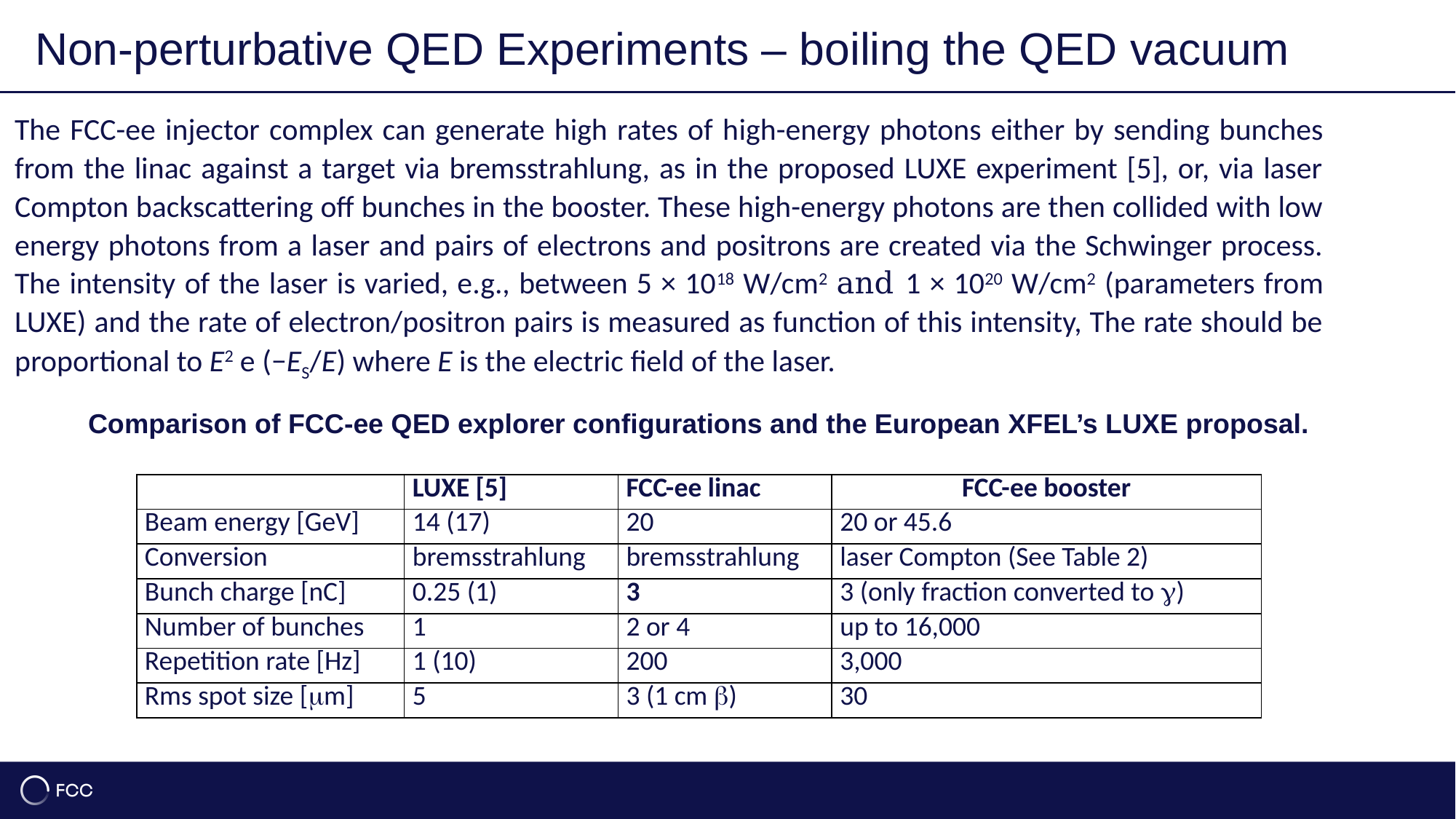

Non-perturbative QED Experiments – boiling the QED vacuum
11
The FCC-ee injector complex can generate high rates of high-energy photons either by sending bunches from the linac against a target via bremsstrahlung, as in the proposed LUXE experiment [5], or, via laser Compton backscattering off bunches in the booster. These high-energy photons are then collided with low energy photons from a laser and pairs of electrons and positrons are created via the Schwinger process. The intensity of the laser is varied, e.g., between 5 × 1018 W/cm2 and 1 × 1020 W/cm2 (parameters from LUXE) and the rate of electron/positron pairs is measured as function of this intensity, The rate should be proportional to E2 e (−ES/E) where E is the electric field of the laser.
Comparison of FCC-ee QED explorer configurations and the European XFEL’s LUXE proposal.

|  | LUXE [5] | FCC-ee linac | FCC-ee booster |
| --- | --- | --- | --- |
| Beam energy [GeV] | 14 (17) | 20 | 20 or 45.6 |
| Conversion | bremsstrahlung | bremsstrahlung | laser Compton (See Table 2) |
| Bunch charge [nC] | 0.25 (1) | 3 | 3 (only fraction converted to γ) |
| Number of bunches | 1 | 2 or 4 | up to 16,000 |
| Repetition rate [Hz] | 1 (10) | 200 | 3,000 |
| Rms spot size [μm] | 5 | 3 (1 cm β) | 30 |